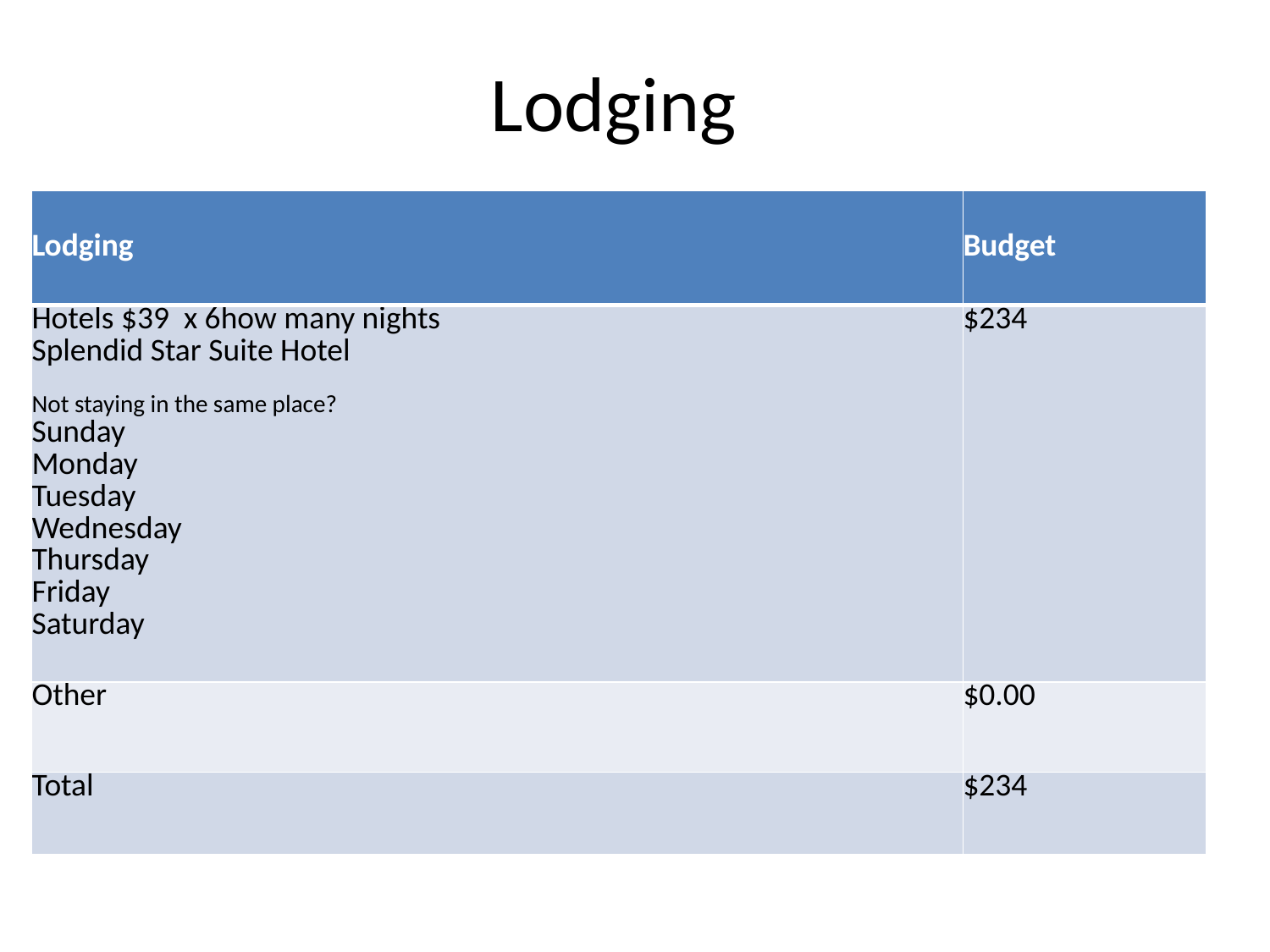

# Lodging
| Lodging | Budget |
| --- | --- |
| Hotels $39 x 6how many nights Splendid Star Suite Hotel Not staying in the same place? Sunday Monday Tuesday Wednesday Thursday Friday Saturday | $234 |
| Other | $0.00 |
| Total | $234 |